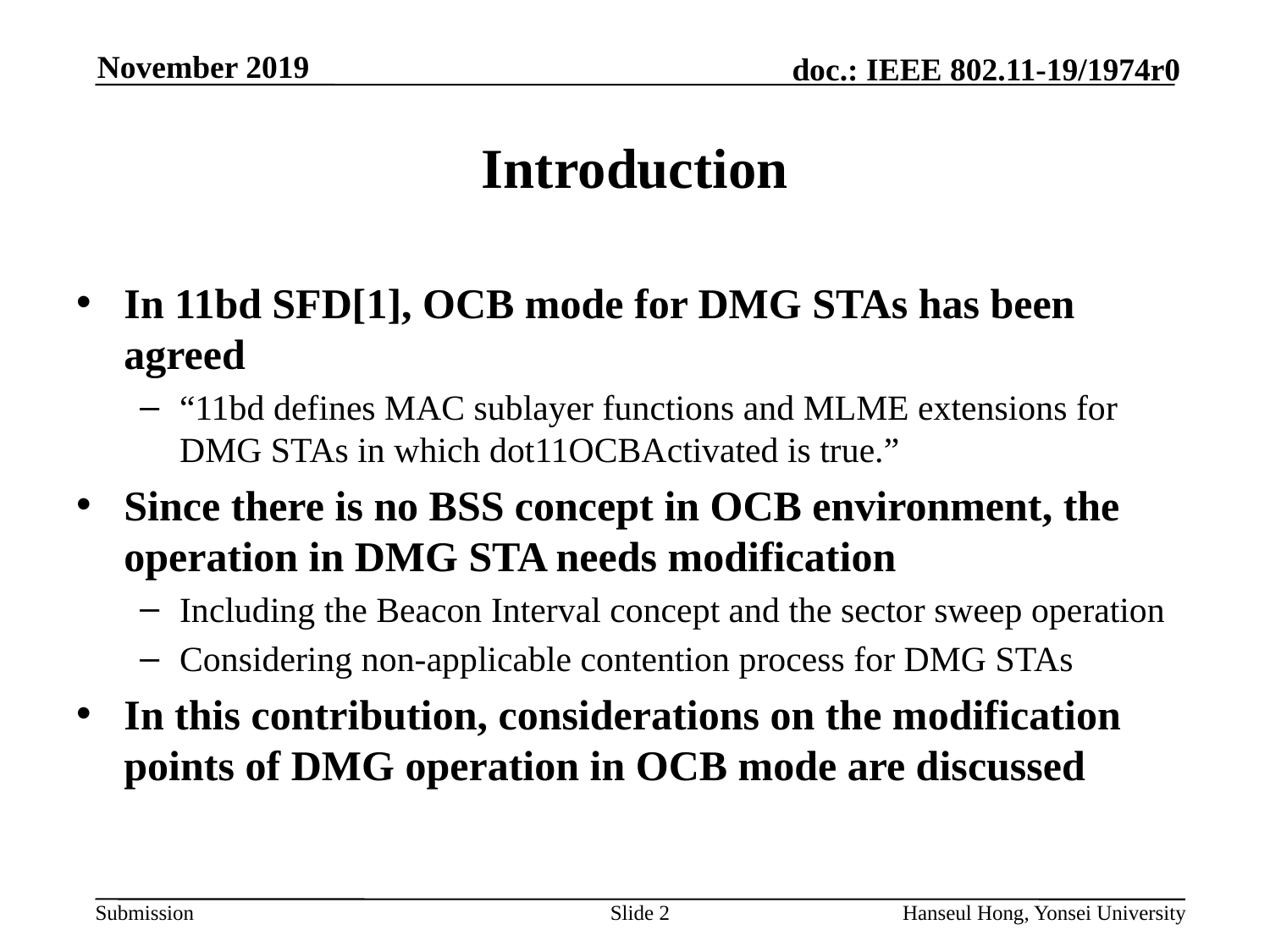

# Introduction
In 11bd SFD[1], OCB mode for DMG STAs has been agreed
“11bd defines MAC sublayer functions and MLME extensions for DMG STAs in which dot11OCBActivated is true.”
Since there is no BSS concept in OCB environment, the operation in DMG STA needs modification
Including the Beacon Interval concept and the sector sweep operation
Considering non-applicable contention process for DMG STAs
In this contribution, considerations on the modification points of DMG operation in OCB mode are discussed